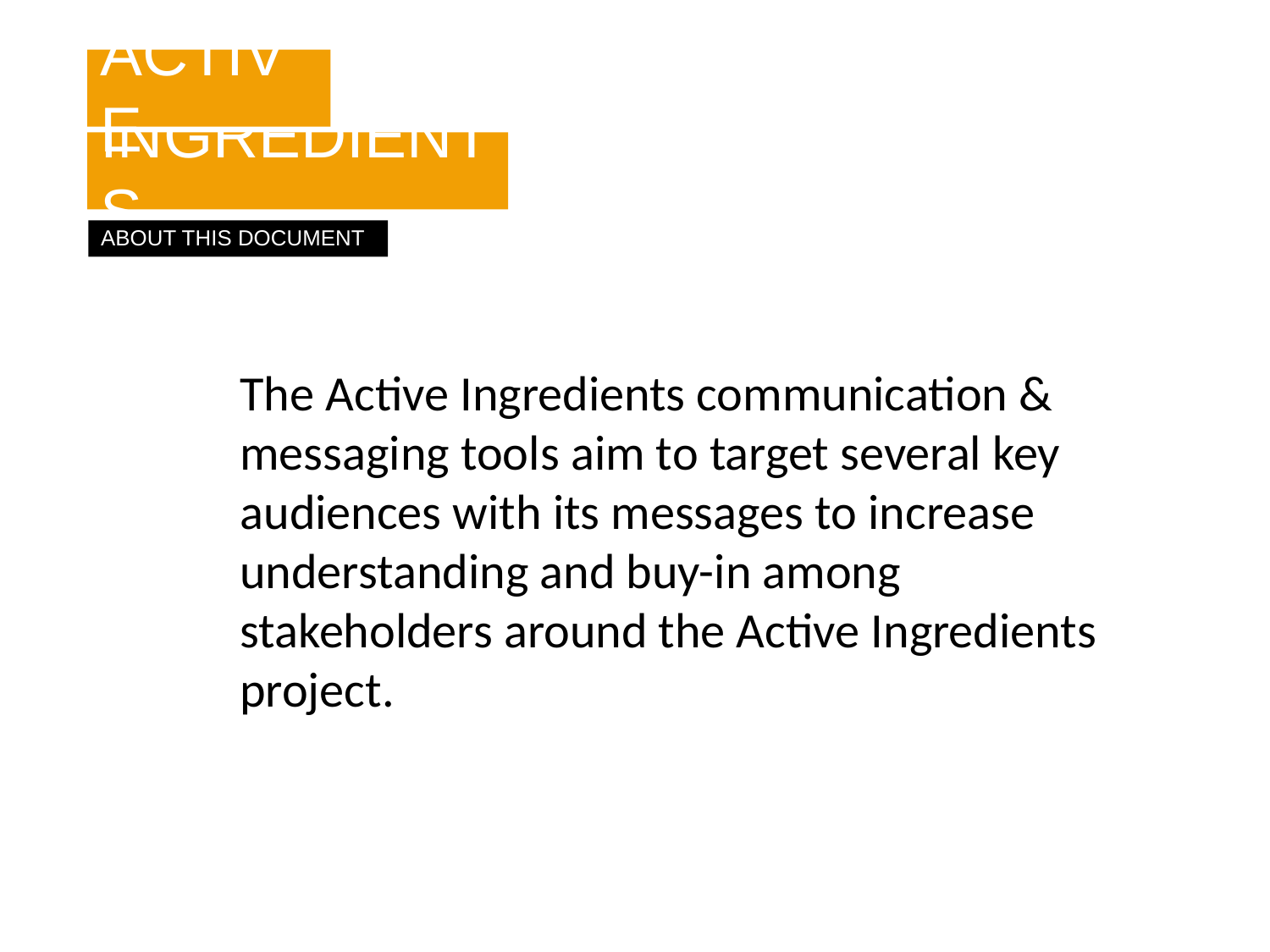

ABOUT THIS DOCUMENT
The Active Ingredients communication & messaging tools aim to target several key audiences with its messages to increase understanding and buy-in among stakeholders around the Active Ingredients project.